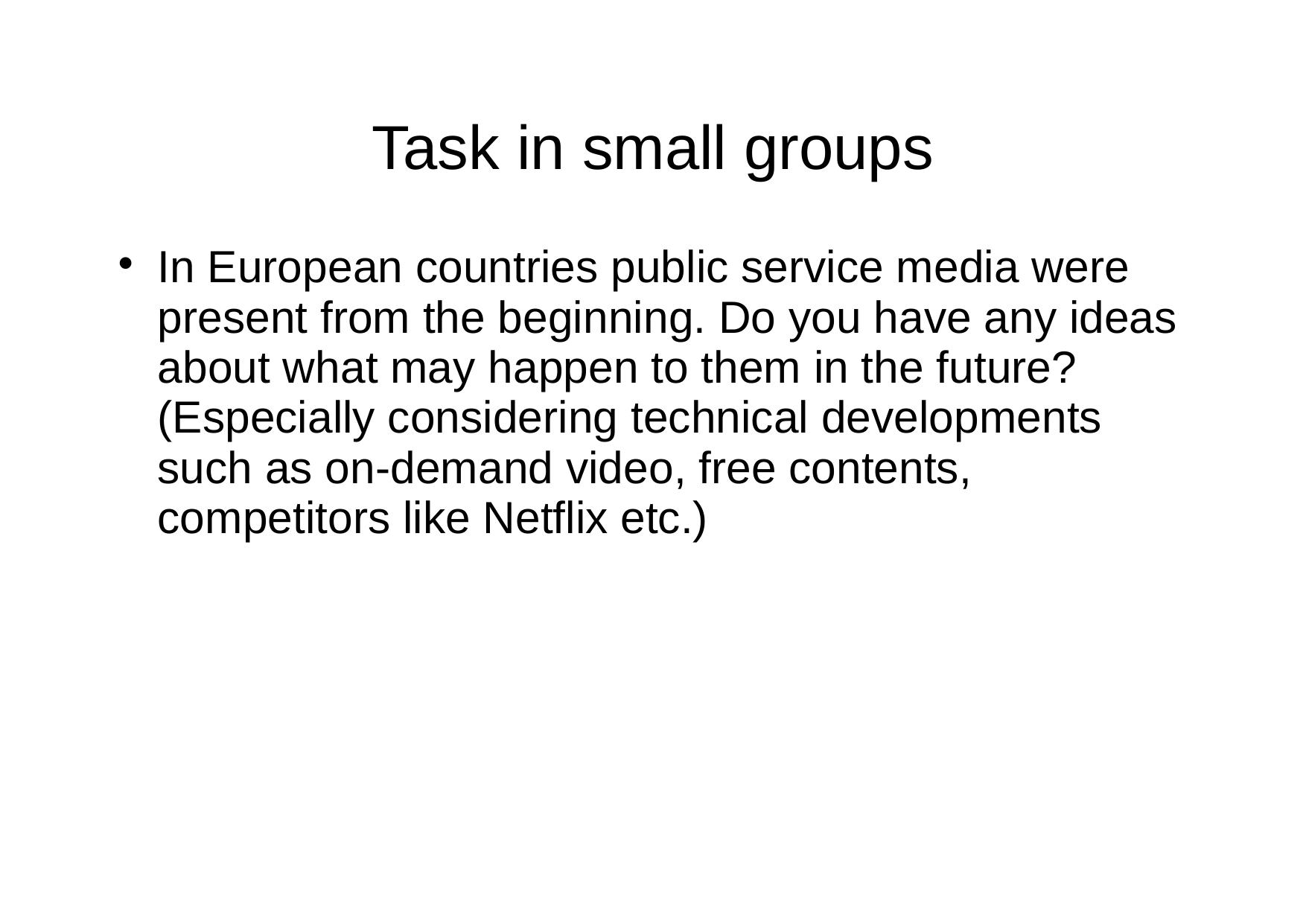

# Task in small groups
In European countries public service media were present from the beginning. Do you have any ideas about what may happen to them in the future? (Especially considering technical developments such as on-demand video, free contents, competitors like Netflix etc.)